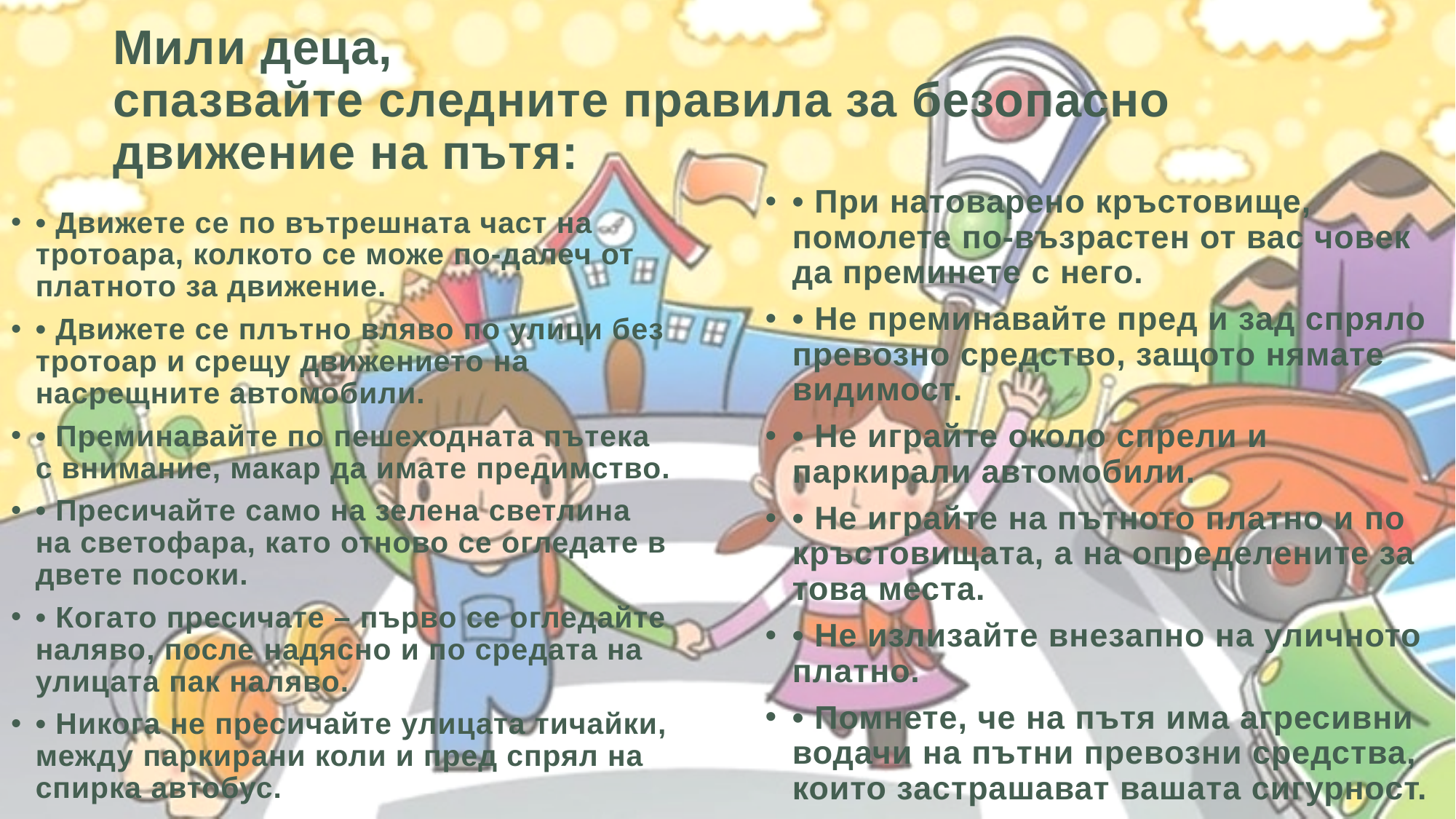

# Мили деца, спазвайте следните правила за безопасно движение на пътя:
• При натоварено кръстовище, помолете по-възрастен от вас човек да преминете с него.
• Не преминавайте пред и зад спряло превозно средство, защото нямате видимост.
• Не играйте около спрели и паркирали автомобили.
• Не играйте на пътното платно и по кръстовищата, а на определените за това места.
• Не излизайте внезапно на уличното платно.
• Помнете, че на пътя има агресивни водачи на пътни превозни средства, които застрашават вашата сигурност.
• Движете се по вътрешната част на тротоара, колкото се може по-далеч от платното за движение.
• Движете се плътно вляво по улици без тротоар и срещу движението на насрещните автомобили.
• Преминавайте по пешеходната пътека с внимание, макар да имате предимство.
• Пресичайте само на зелена светлина на светофара, като отново се огледате в двете посоки.
• Когато пресичате – първо се огледайте наляво, после надясно и по средата на улицата пак наляво.
• Никога не пресичайте улицата тичайки, между паркирани коли и пред спрял на спирка автобус.